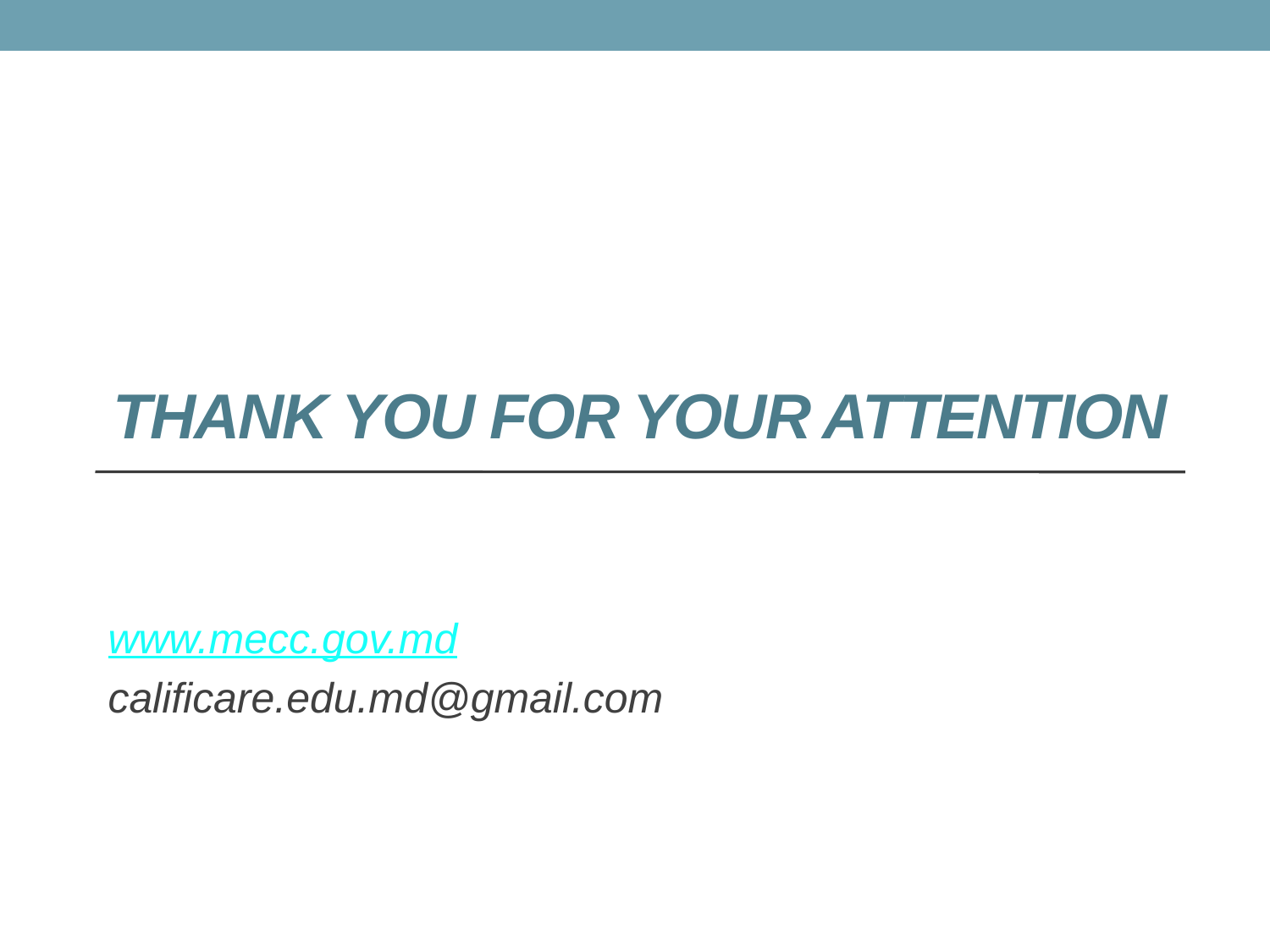

# Thank you for your atTention

www.mecc.gov.md
calificare.edu.md@gmail.com